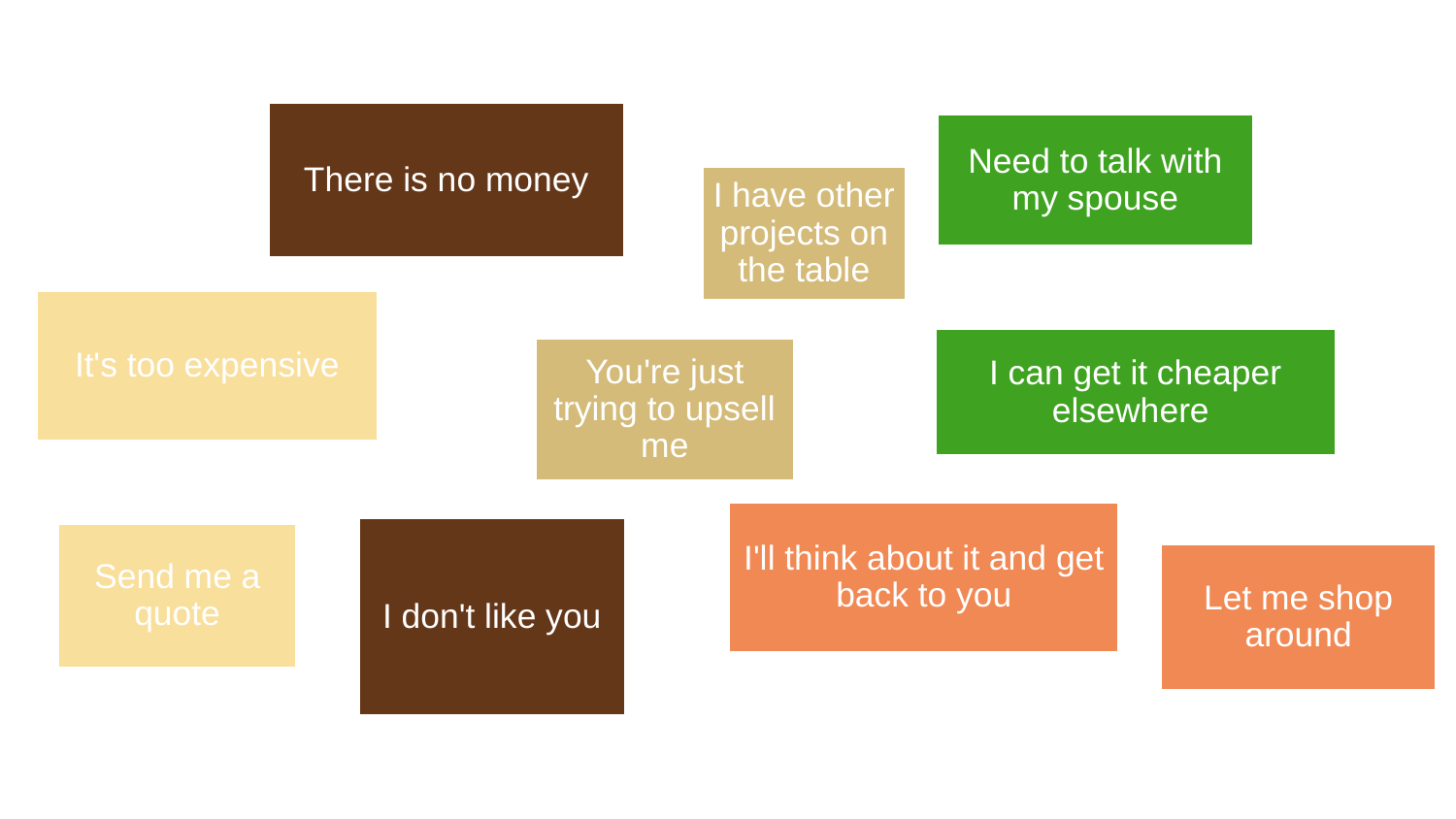

It's too expensive
There is no money
I have other projects on the table
Need to talk with my spouse
Let me shop around
Send me a quote
I don't like you
You're just trying to upsell me
I can get it cheaper elsewhere
I'll think about it and get back to you